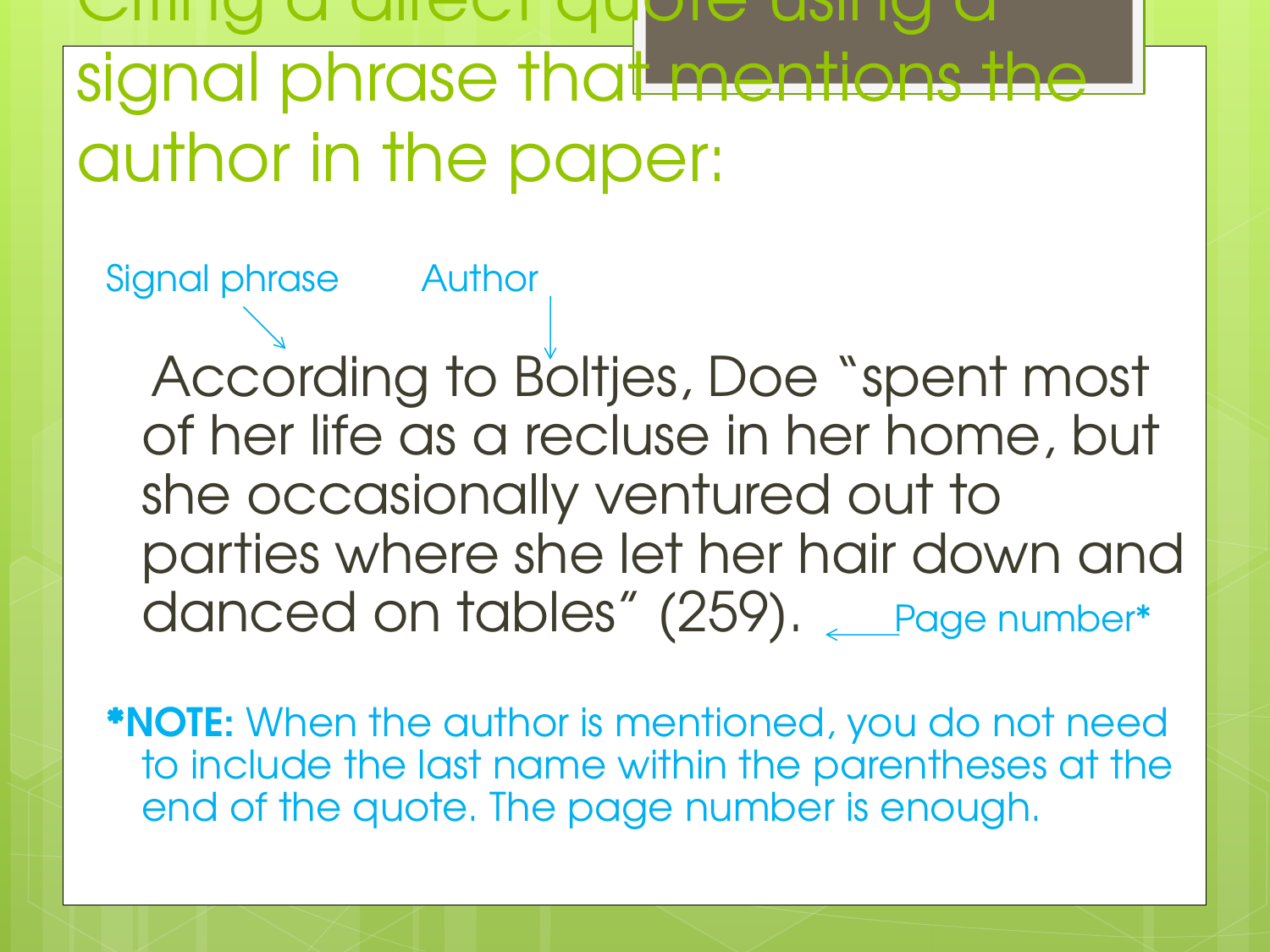

# Citing a direct quote using a signal phrase that mentions the author in the paper:
Signal phrase        Author

   According to Boltjes, Doe “spent most of her life as a recluse in her home, but she occasionally ventured out to parties where she let her hair down and danced on tables” (259).      Page number*

*NOTE: When the author is mentioned, you do not need to include the last name within the parentheses at the end of the quote. The page number is enough.